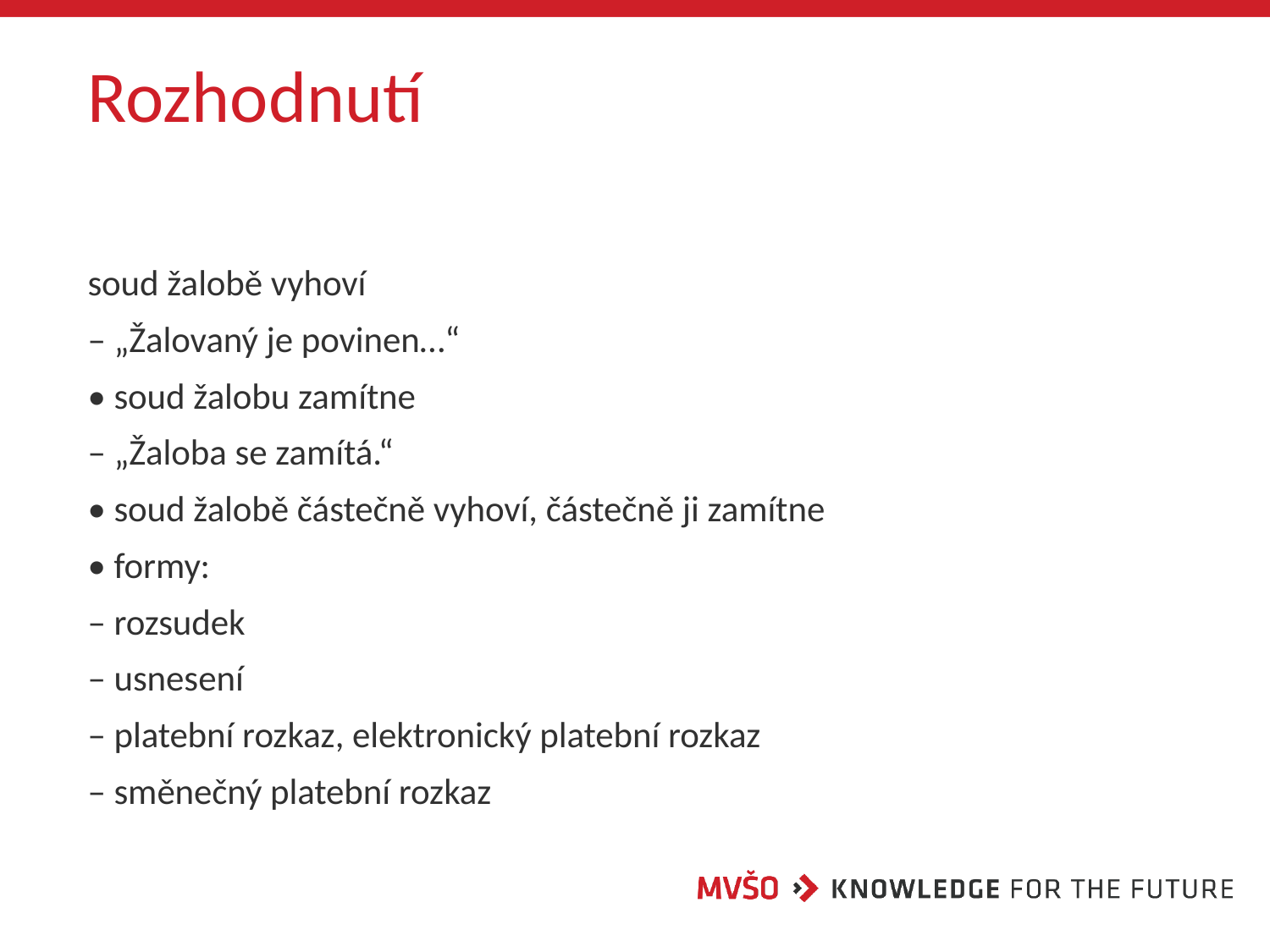

# Rozhodnutí
soud žalobě vyhoví
– „Žalovaný je povinen…“
• soud žalobu zamítne
– „Žaloba se zamítá.“
• soud žalobě částečně vyhoví, částečně ji zamítne
• formy:
– rozsudek
– usnesení
– platební rozkaz, elektronický platební rozkaz
– směnečný platební rozkaz